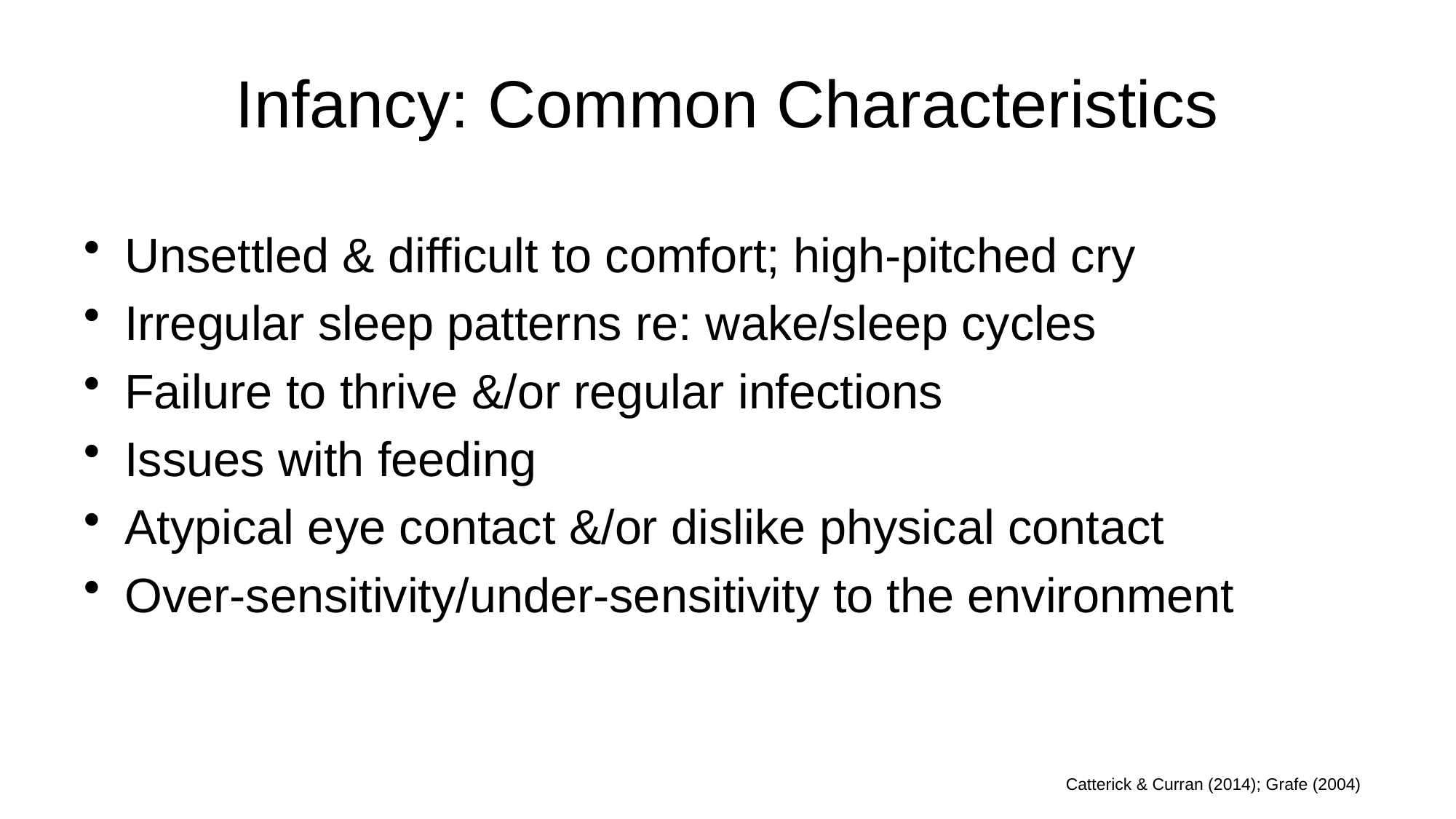

# Infancy: Common Characteristics
Unsettled & difficult to comfort; high-pitched cry
Irregular sleep patterns re: wake/sleep cycles
Failure to thrive &/or regular infections
Issues with feeding
Atypical eye contact &/or dislike physical contact
Over-sensitivity/under-sensitivity to the environment
Catterick & Curran (2014); Grafe (2004)